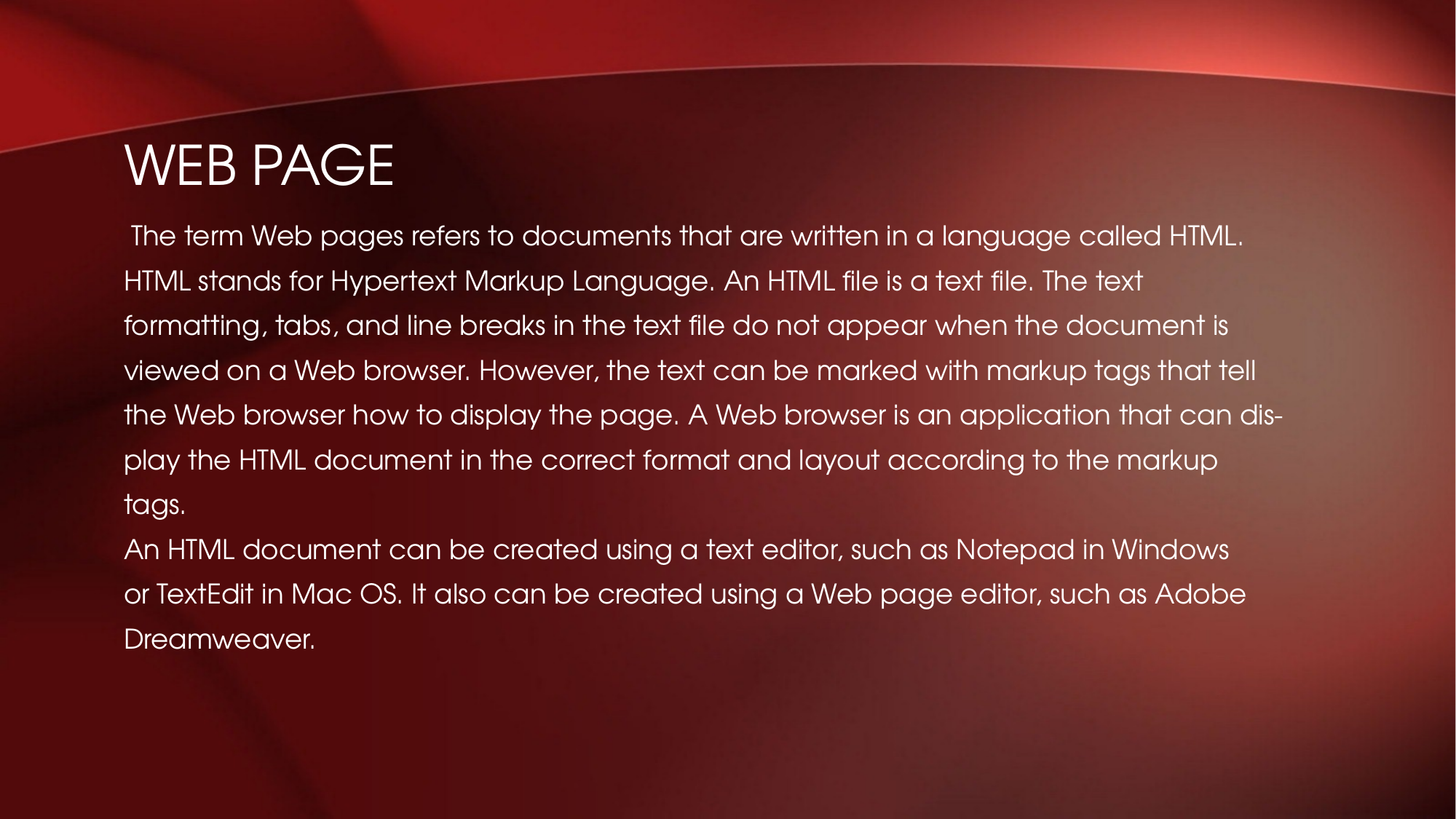

# Web Page
 The term Web pages refers to documents that are written in a language called HTML.
HTML stands for Hypertext Markup Language. An HTML file is a text file. The text
formatting, tabs, and line breaks in the text file do not appear when the document is
viewed on a Web browser. However, the text can be marked with markup tags that tell
the Web browser how to display the page. A Web browser is an application that can dis-
play the HTML document in the correct format and layout according to the markup
tags.
An HTML document can be created using a text editor, such as Notepad in Windows
or TextEdit in Mac OS. It also can be created using a Web page editor, such as Adobe
Dreamweaver.